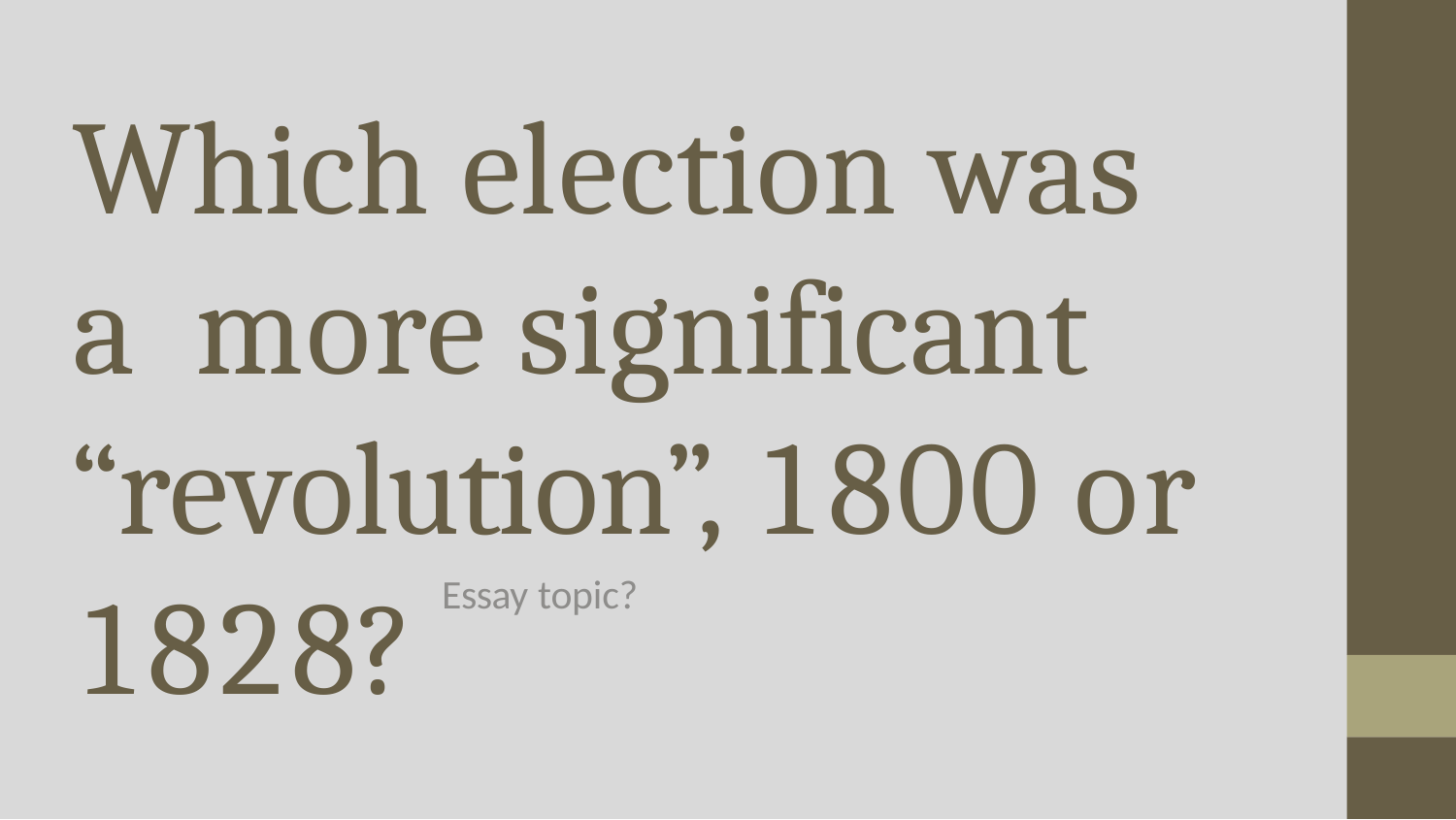

# Which election was a  more significant  “revolution”, 1800 or
1828?
Essay topic?